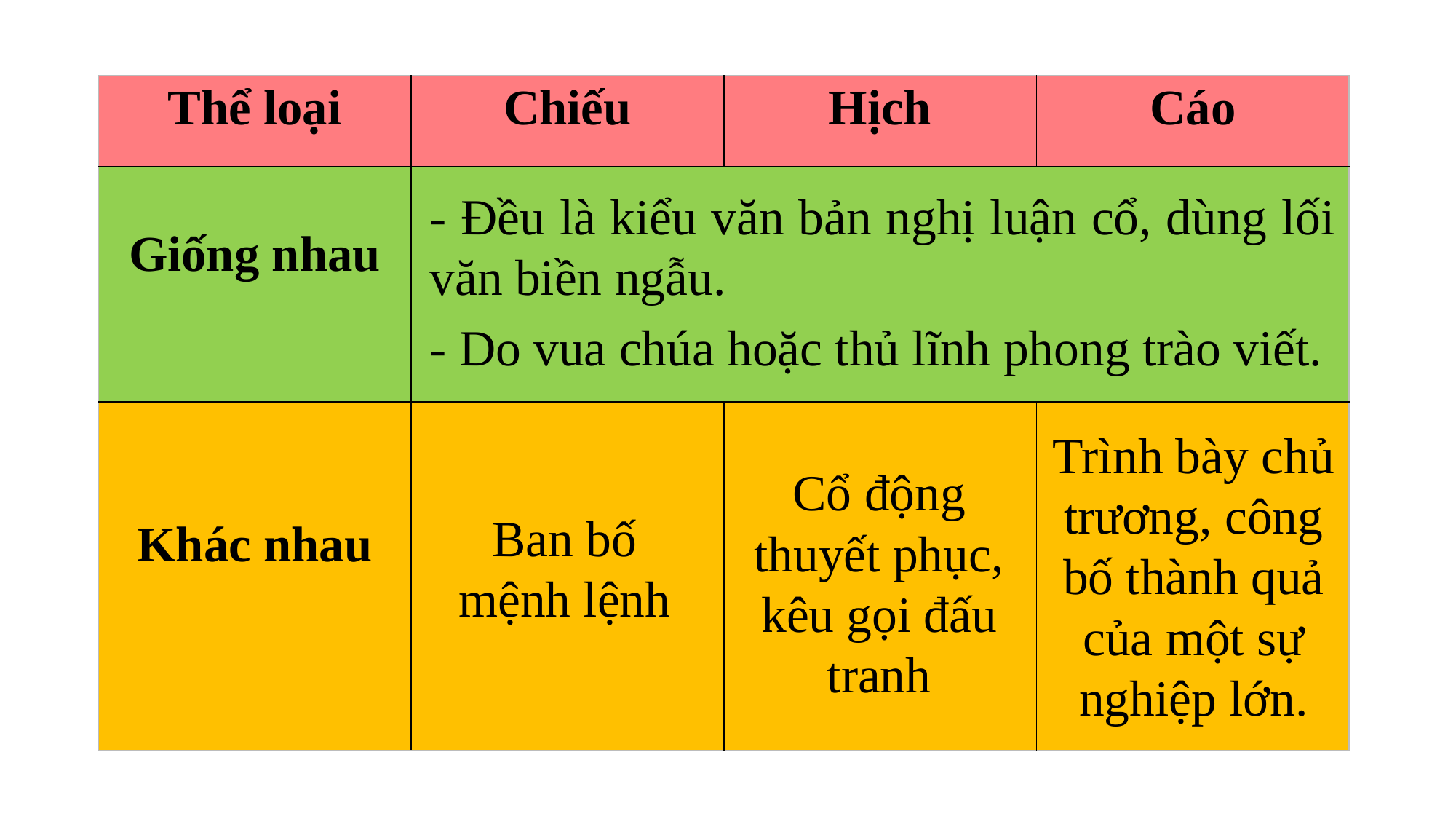

| Thể loại | Chiếu | Hịch | Cáo |
| --- | --- | --- | --- |
| Giống nhau |  |  |  |
| Khác nhau |  |  |  |
- Đều là kiểu văn bản nghị luận cổ, dùng lối văn biền ngẫu.
- Do vua chúa hoặc thủ lĩnh phong trào viết.
Trình bày chủ trương, công bố thành quả của một sự nghiệp lớn.
Cổ động thuyết phục, kêu gọi đấu tranh
Ban bố mệnh lệnh